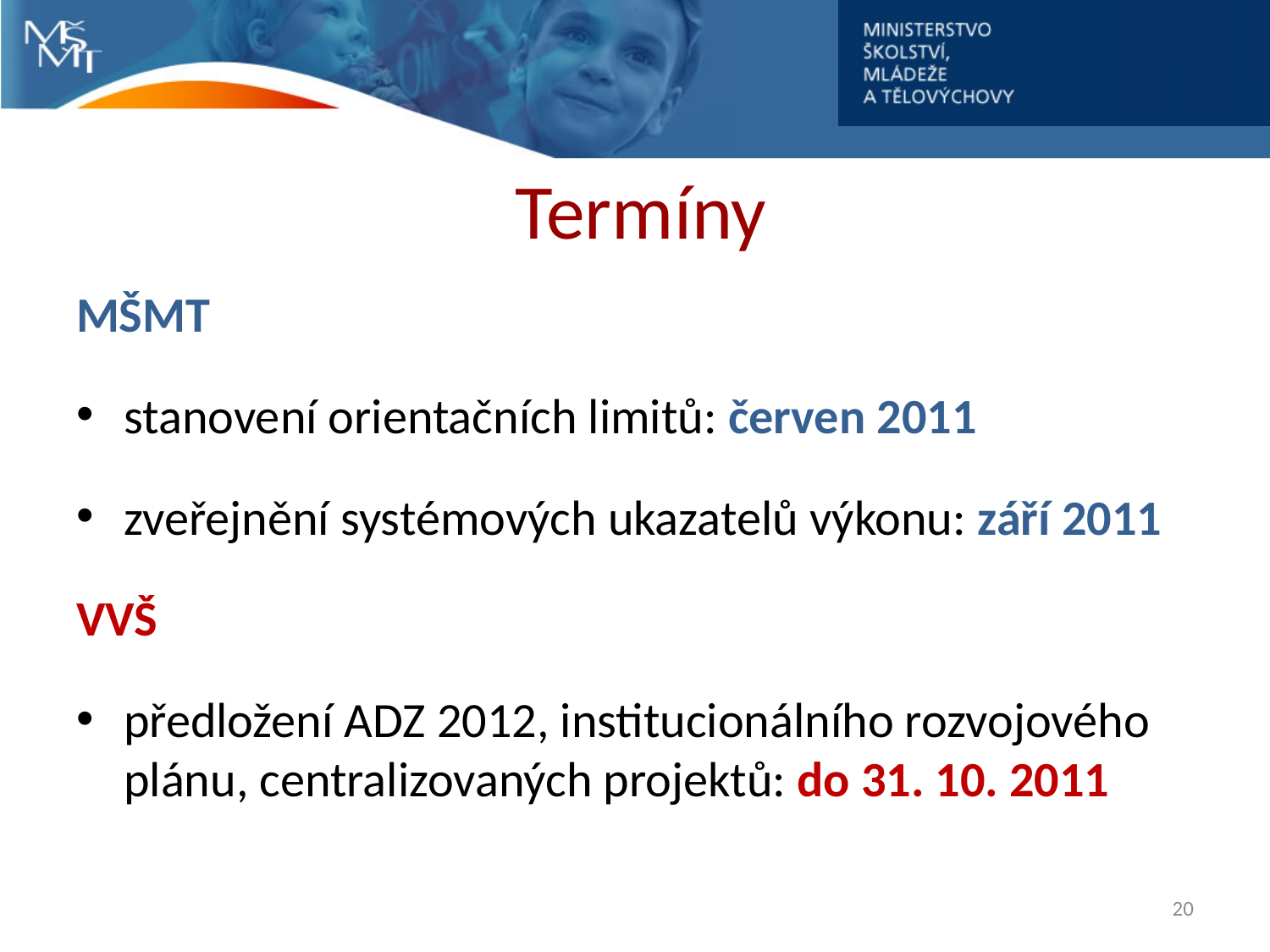

# Termíny
MŠMT
stanovení orientačních limitů: červen 2011
zveřejnění systémových ukazatelů výkonu: září 2011
VVŠ
předložení ADZ 2012, institucionálního rozvojového plánu, centralizovaných projektů: do 31. 10. 2011

20